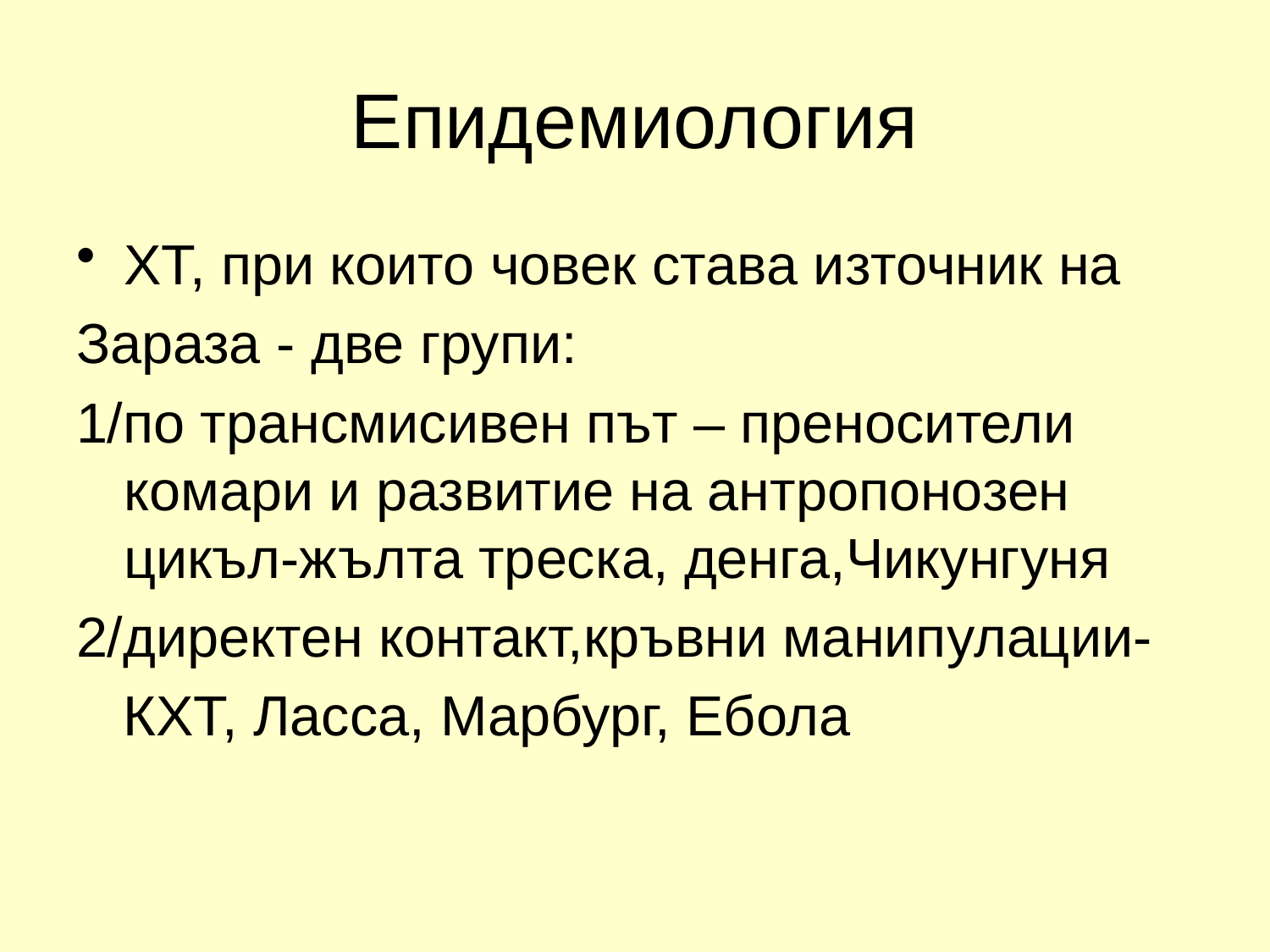

# Епидемиология
ХТ, при които човек става източник на
Зараза - две групи:
1/по трансмисивен път – преносители комари и развитие на антропонозен цикъл-жълта треска, денга,Чикунгуня
2/директен контакт,кръвни манипулации-
   КХТ, Ласса, Марбург, Ебола